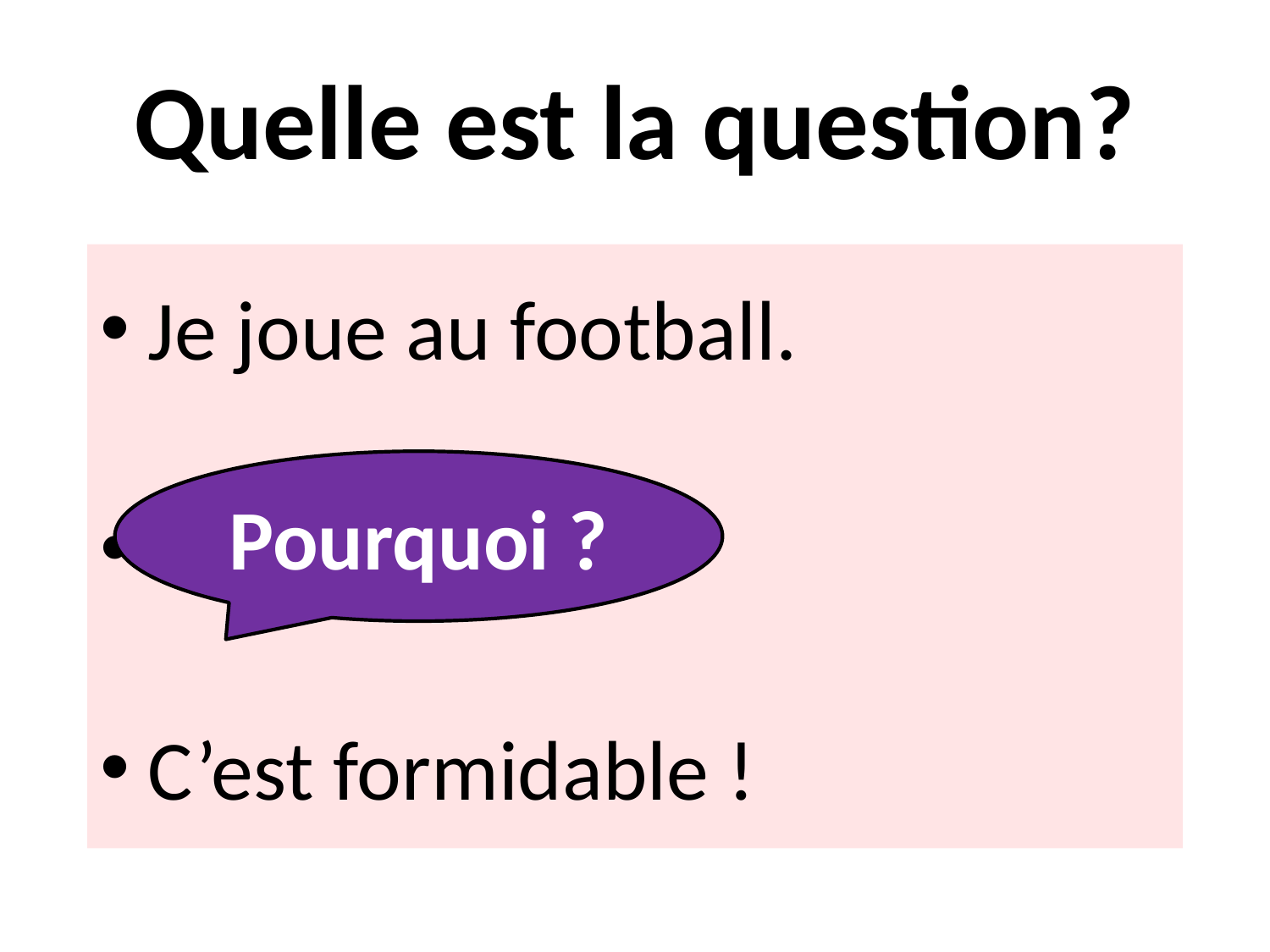

# Quelle est la question?
Je joue au football.
?
C’est formidable !
Pourquoi ?